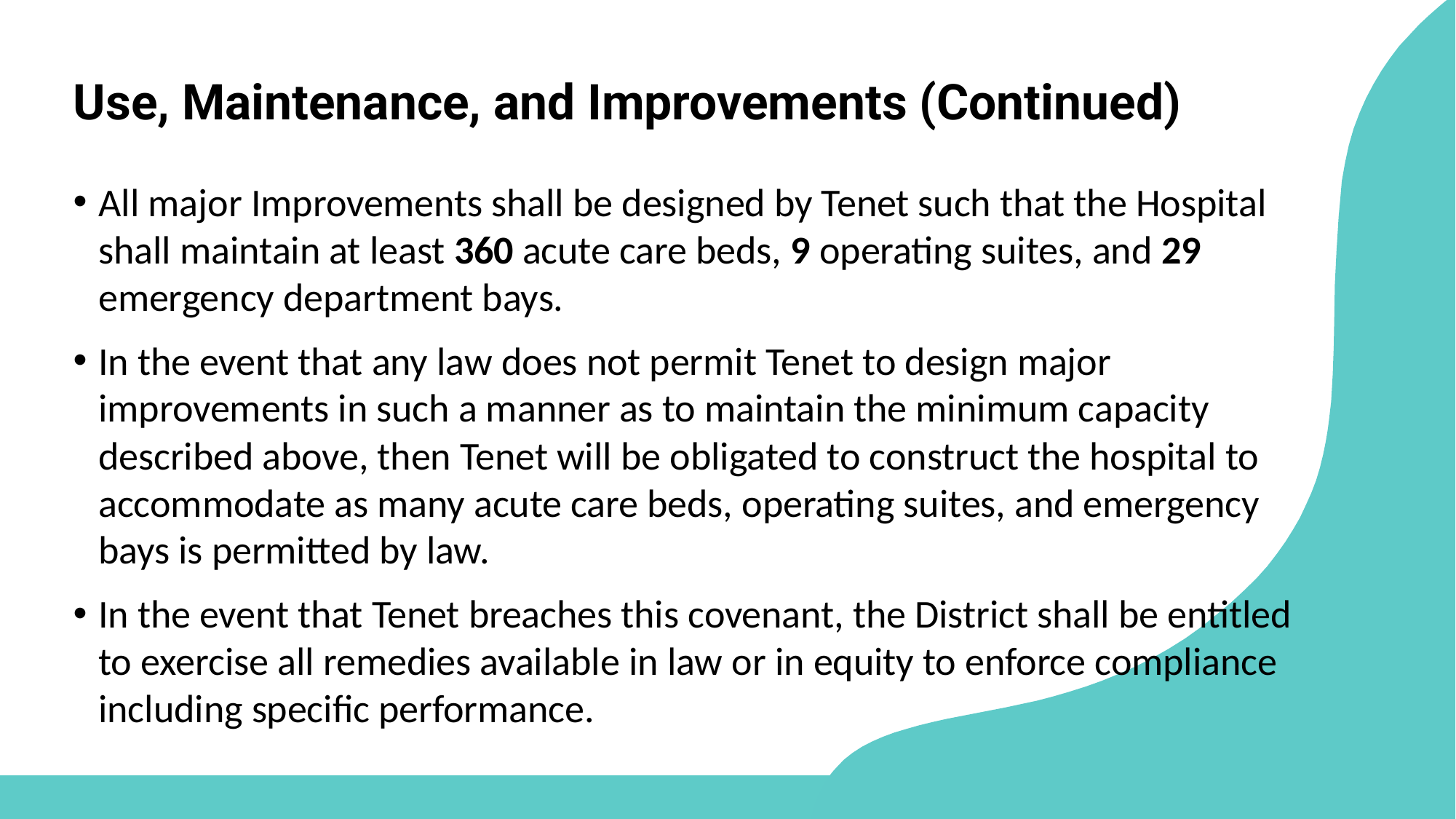

Use, Maintenance, and Improvements (Continued)
All major Improvements shall be designed by Tenet such that the Hospital shall maintain at least 360 acute care beds, 9 operating suites, and 29 emergency department bays.
In the event that any law does not permit Tenet to design major improvements in such a manner as to maintain the minimum capacity described above, then Tenet will be obligated to construct the hospital to accommodate as many acute care beds, operating suites, and emergency bays is permitted by law.
In the event that Tenet breaches this covenant, the District shall be entitled to exercise all remedies available in law or in equity to enforce compliance including specific performance.